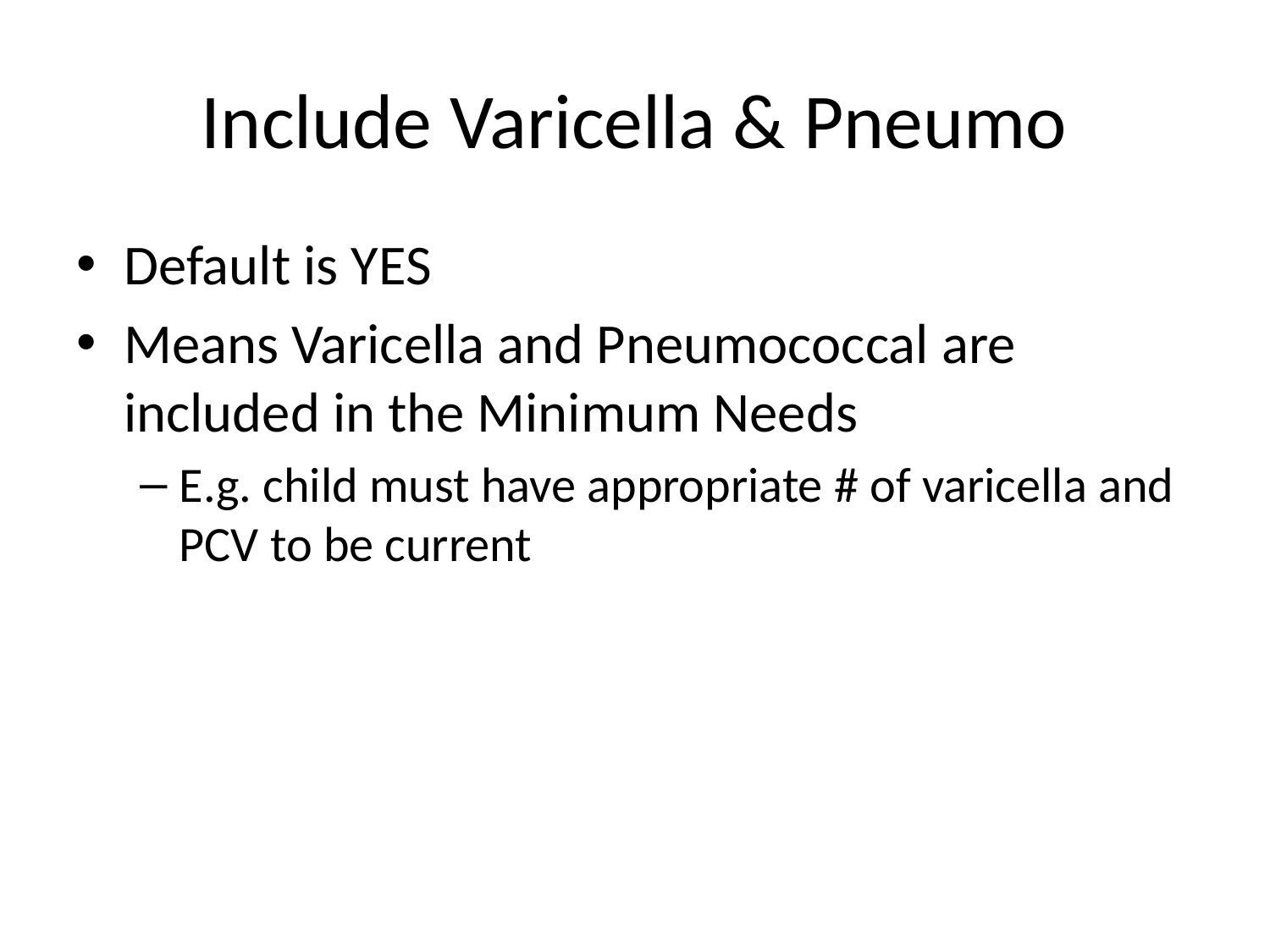

# Include Varicella & Pneumo
Default is YES
Means Varicella and Pneumococcal are included in the Minimum Needs
E.g. child must have appropriate # of varicella and PCV to be current